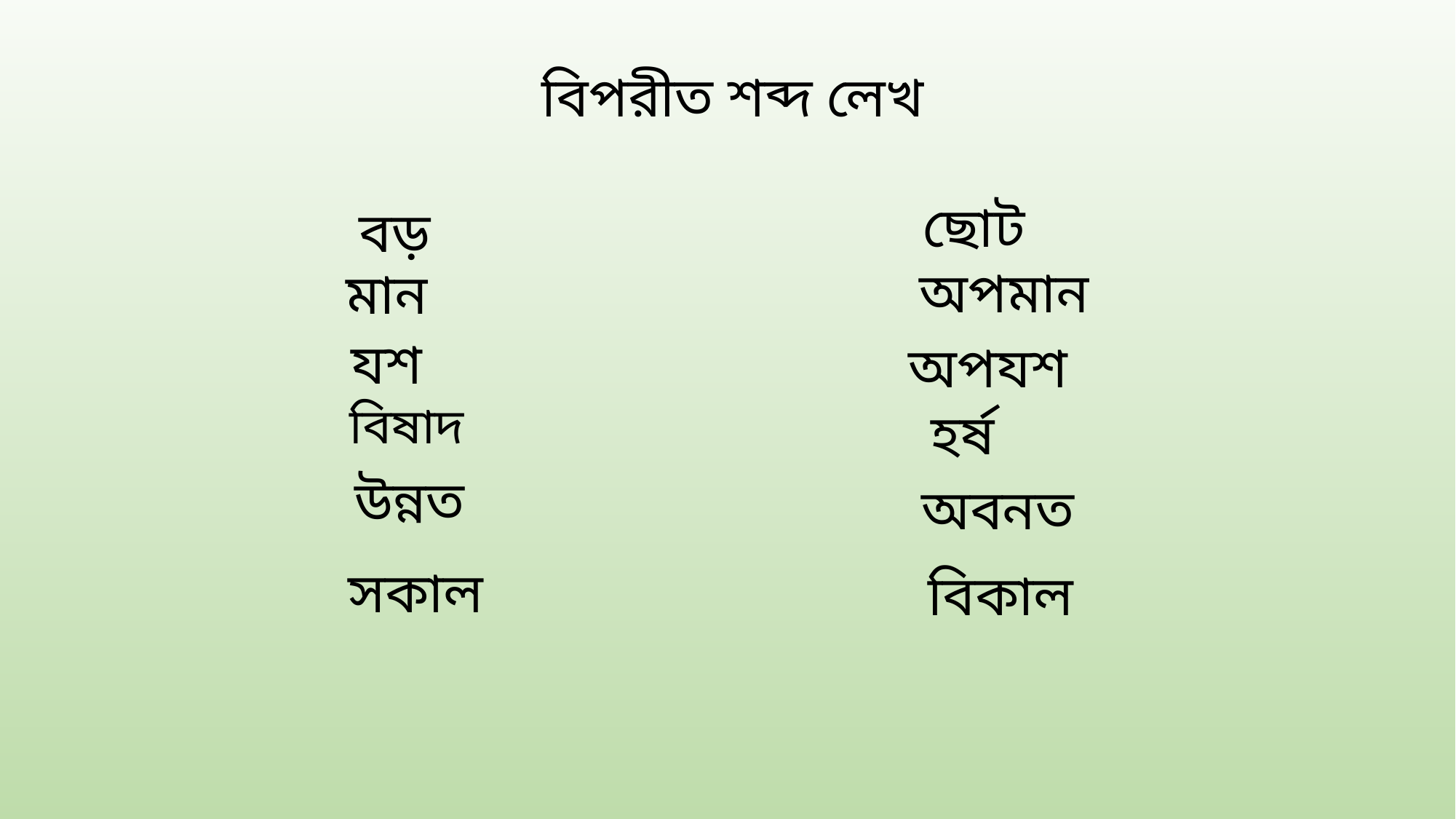

বিপরীত শব্দ লেখ
ছোট
বড়
অপমান
মান
যশ
অপযশ
বিষাদ
হর্ষ
উন্নত
অবনত
সকাল
বিকাল